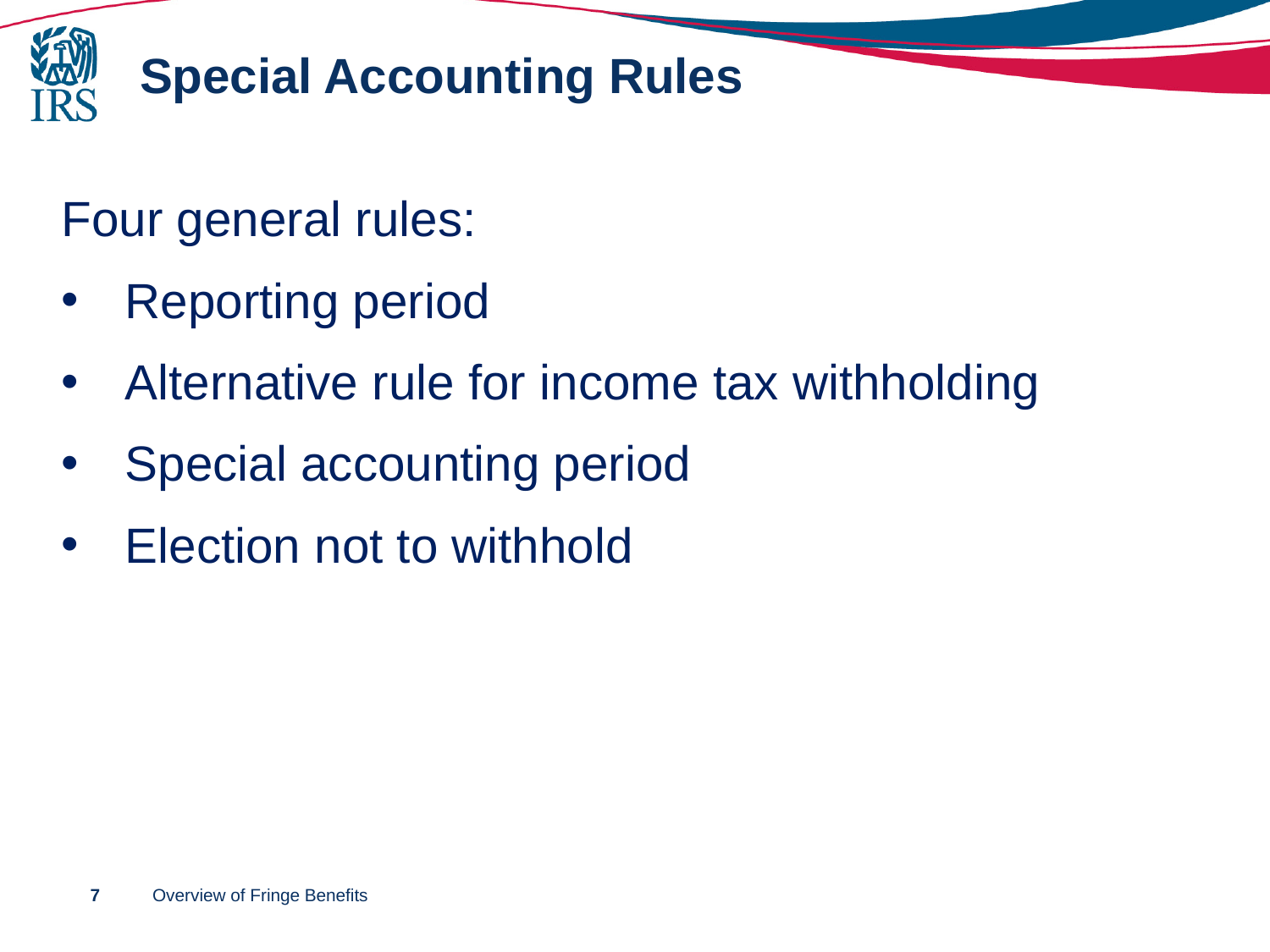

# Special Accounting Rules
Four general rules:
Reporting period
Alternative rule for income tax withholding
Special accounting period
Election not to withhold
7
Overview of Fringe Benefits